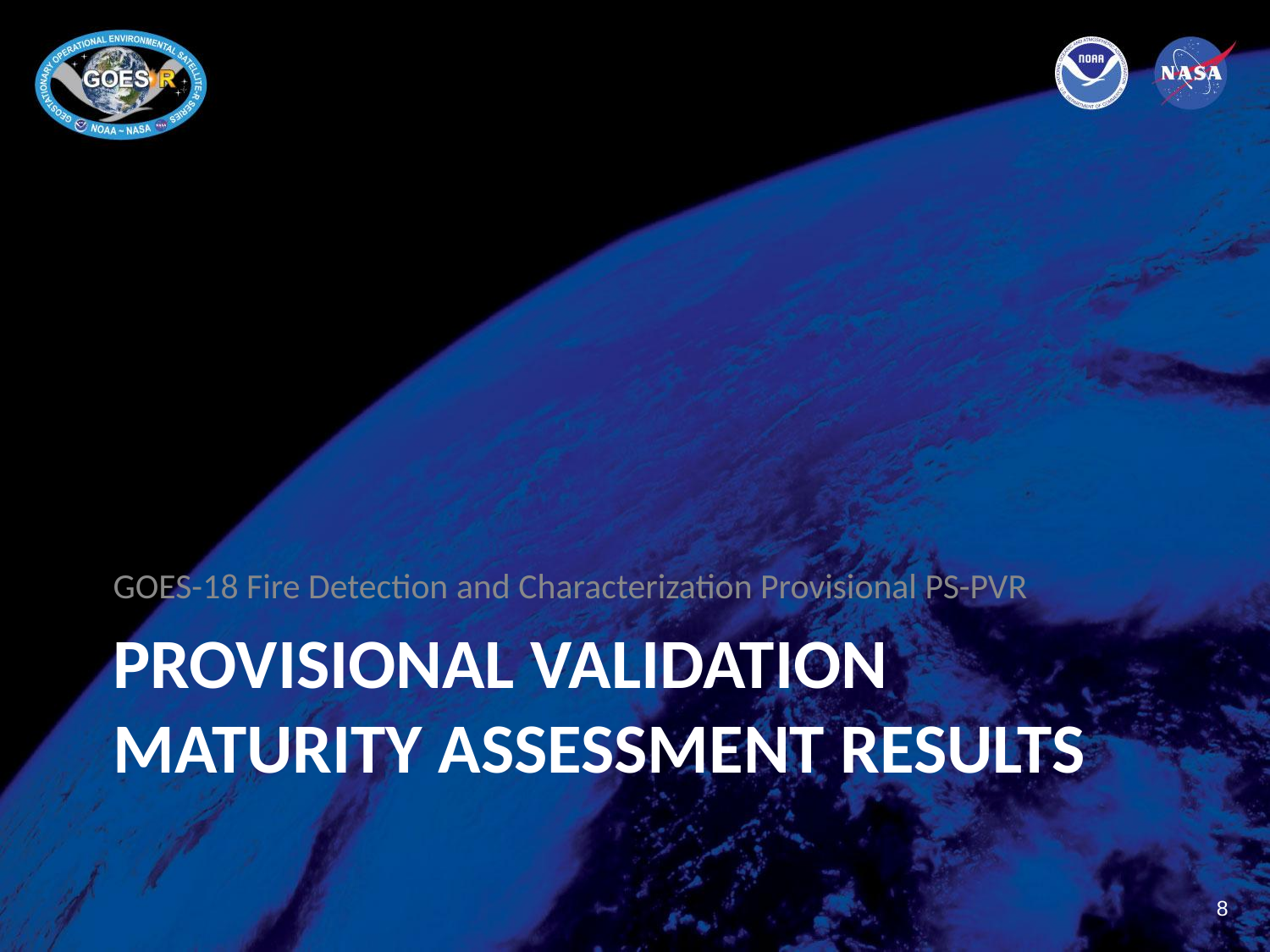

GOES-18 Fire Detection and Characterization Provisional PS-PVR
# PROVISIONAL VALIDATION MATURITY ASSESSMENT RESULTS
8